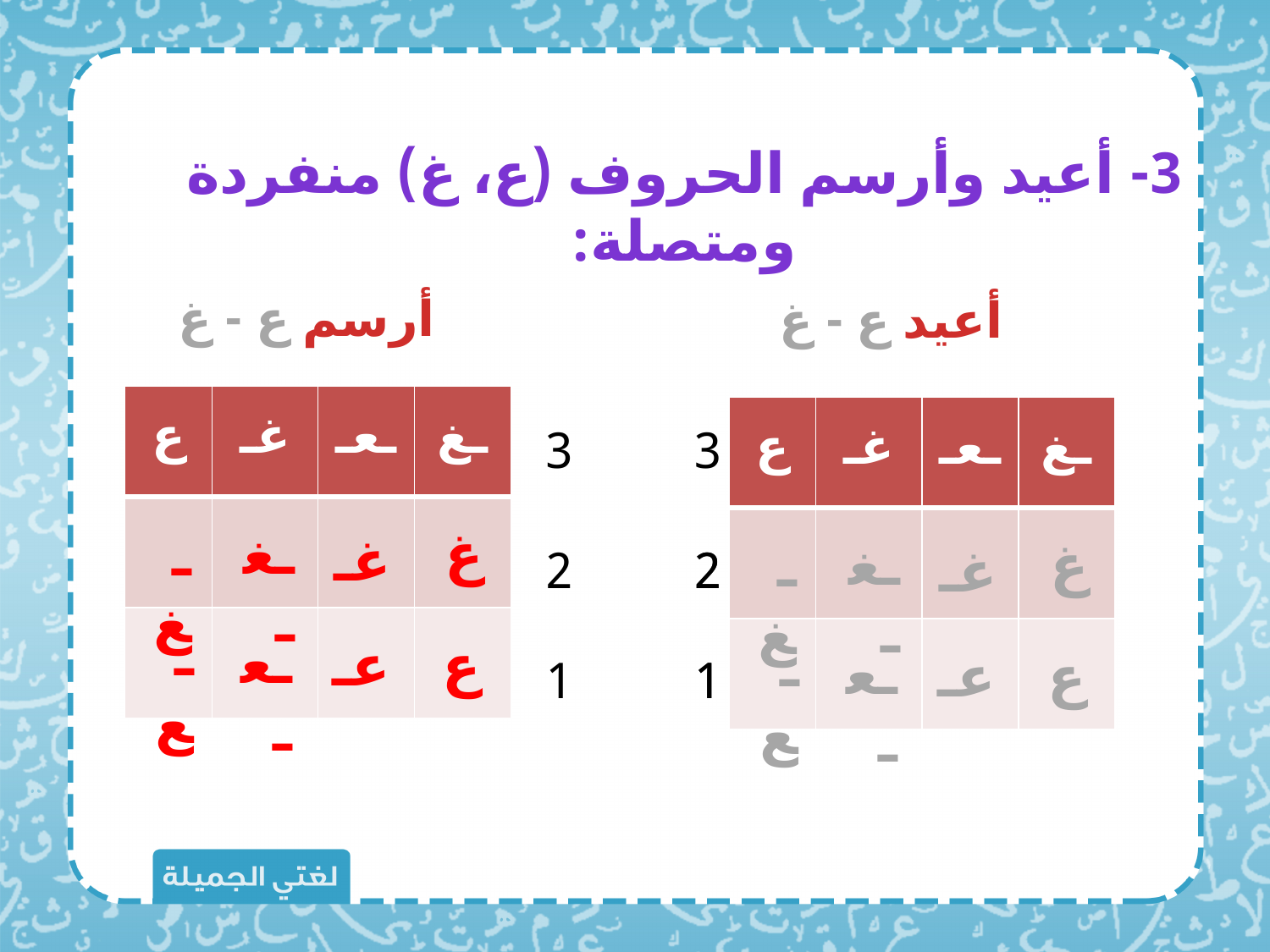

3- أعيد وأرسم الحروف (ع، غ) منفردة ومتصلة:
أرسم ع - غ
أعيد ع - غ
| ع | غـ | ـعـ | ـغ |
| --- | --- | --- | --- |
|  |  |  |  |
|  |  |  |  |
| ع | غـ | ـعـ | ـغ |
| --- | --- | --- | --- |
|  |  |  |  |
|  |  |  |  |
3
3
ـغـ
غ
ـغ
غـ
ـغـ
غ
ـغ
غـ
2
2
2
ـع
ـعـ
عـ
ع
ـع
ـعـ
عـ
ع
1
1
1